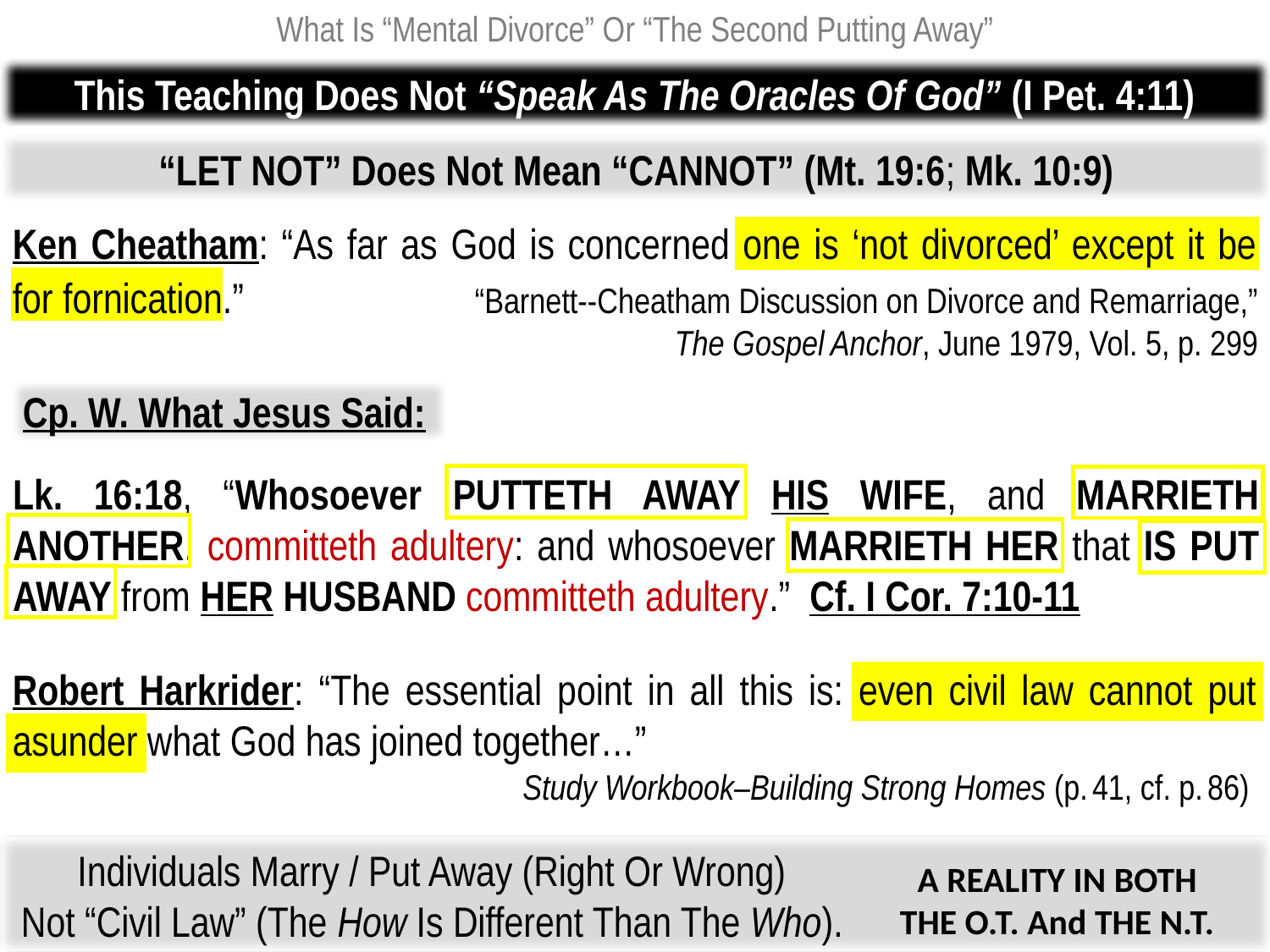

What Is “Mental Divorce” Or “The Second Putting Away”
This Teaching Does Not “Speak As The Oracles Of God” (I Pet. 4:11)
“LET NOT” Does Not Mean “CANNOT” (Mt. 19:6; Mk. 10:9)
Ken Cheatham: “As far as God is concerned one is ‘not divorced’ except it be for fornication.”

“Barnett--Cheatham Discussion on Divorce and Remarriage,”
The Gospel Anchor, June 1979, Vol. 5, p. 299
Cp. W. What Jesus Said:
Lk. 16:18, “Whosoever PUTTETH AWAY HIS WIFE, and MARRIETH ANOTHER, committeth adultery: and whosoever MARRIETH HER that IS PUT AWAY from HER HUSBAND committeth adultery.”  Cf. I Cor. 7:10-11

Robert Harkrider: “The essential point in all this is: even civil law cannot put asunder what God has joined together…”

Study Workbook–Building Strong Homes (p. 41, cf. p. 86)

Individuals Marry / Put Away (Right Or Wrong)
Not “Civil Law” (The How Is Different Than The Who).
A REALITY IN BOTH
THE O.T. And THE N.T.